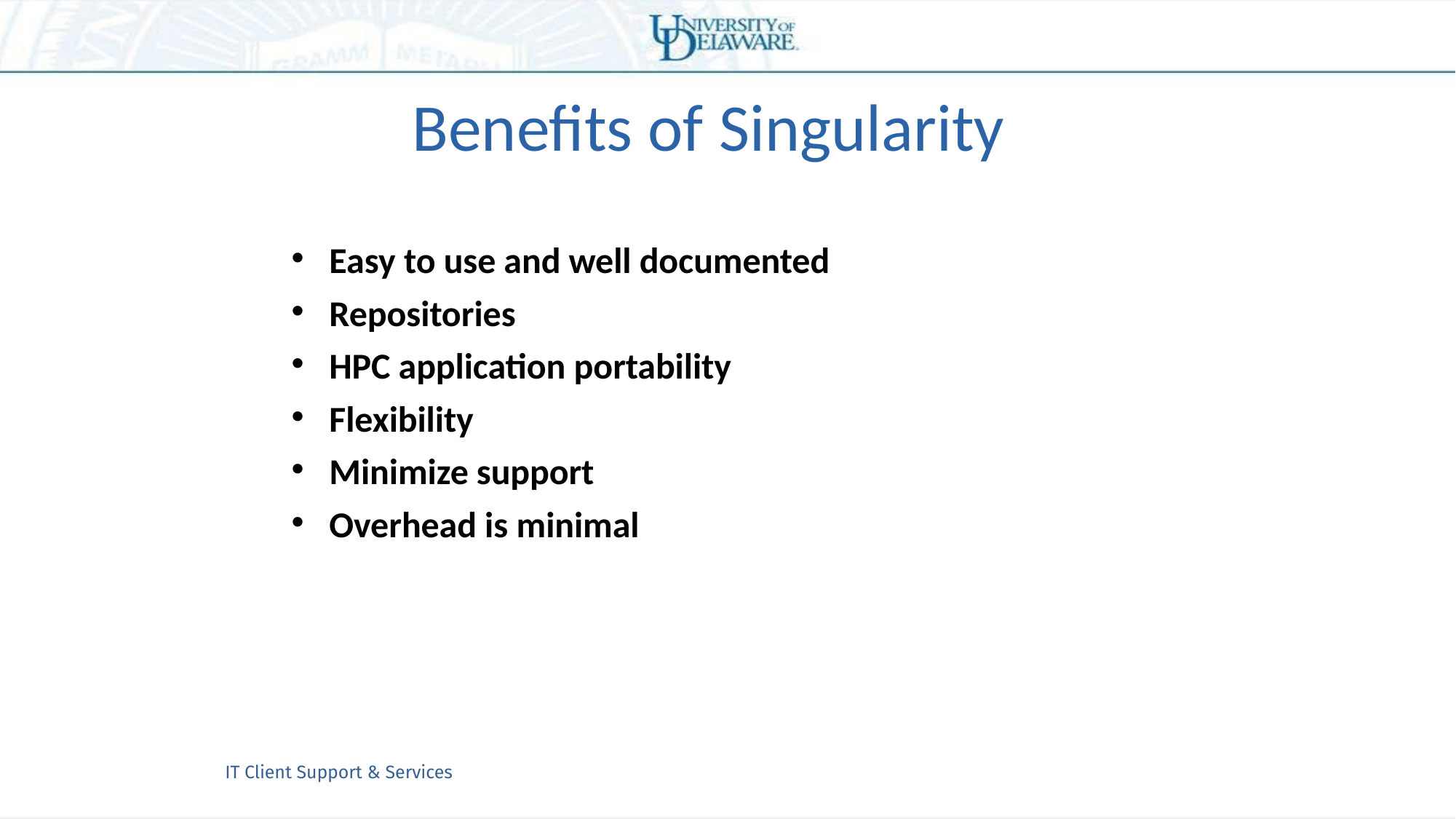

# Benefits of Singularity
Easy to use and well documented
Repositories
HPC application portability
Flexibility
Minimize support
Overhead is minimal
IT Client Support & Services